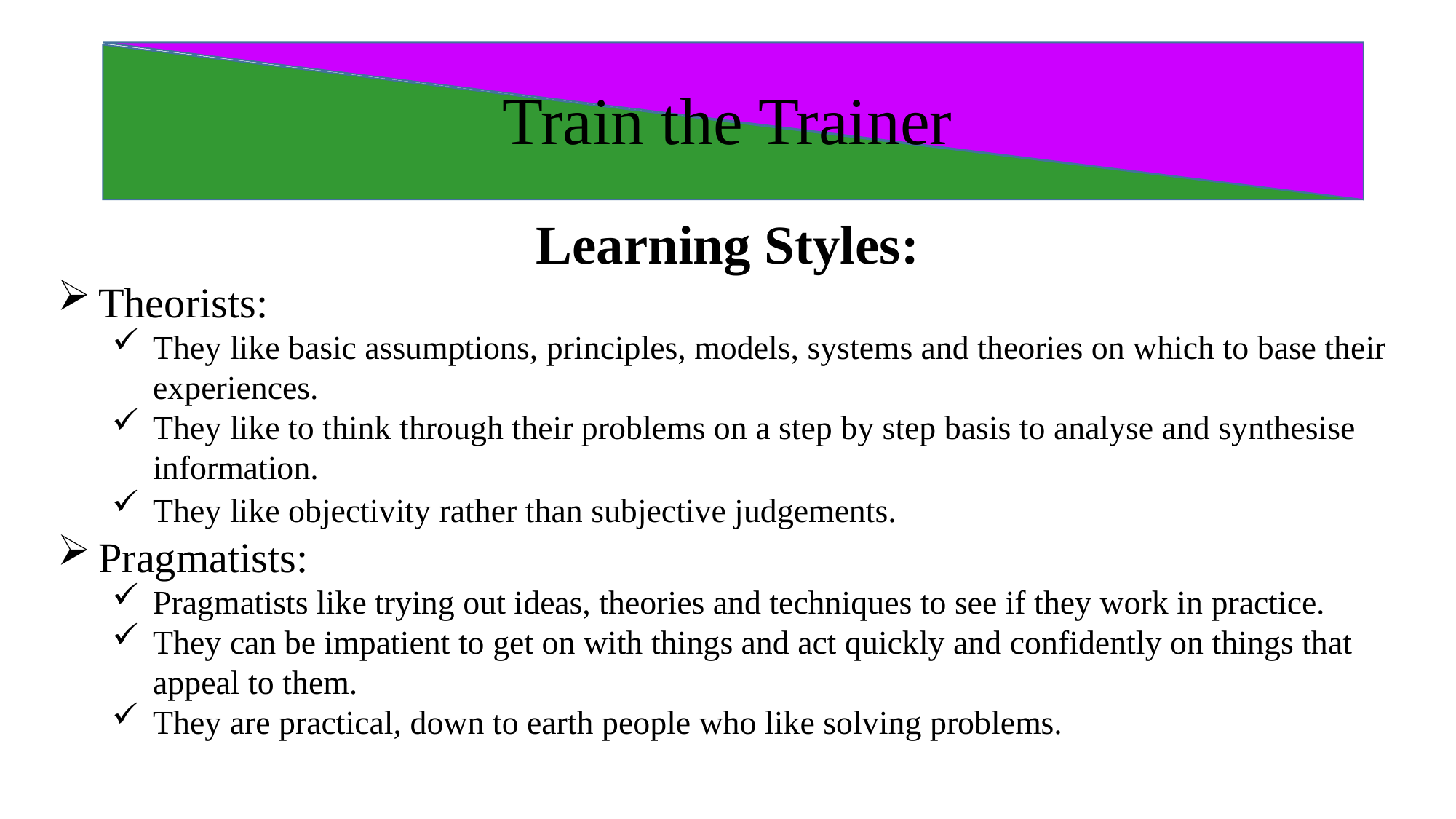

# Train the Trainer

Learning Styles:
Theorists:
They like basic assumptions, principles, models, systems and theories on which to base their experiences.
They like to think through their problems on a step by step basis to analyse and synthesise information.
They like objectivity rather than subjective judgements.
Pragmatists:
Pragmatists like trying out ideas, theories and techniques to see if they work in practice.
They can be impatient to get on with things and act quickly and confidently on things that appeal to them.
They are practical, down to earth people who like solving problems.